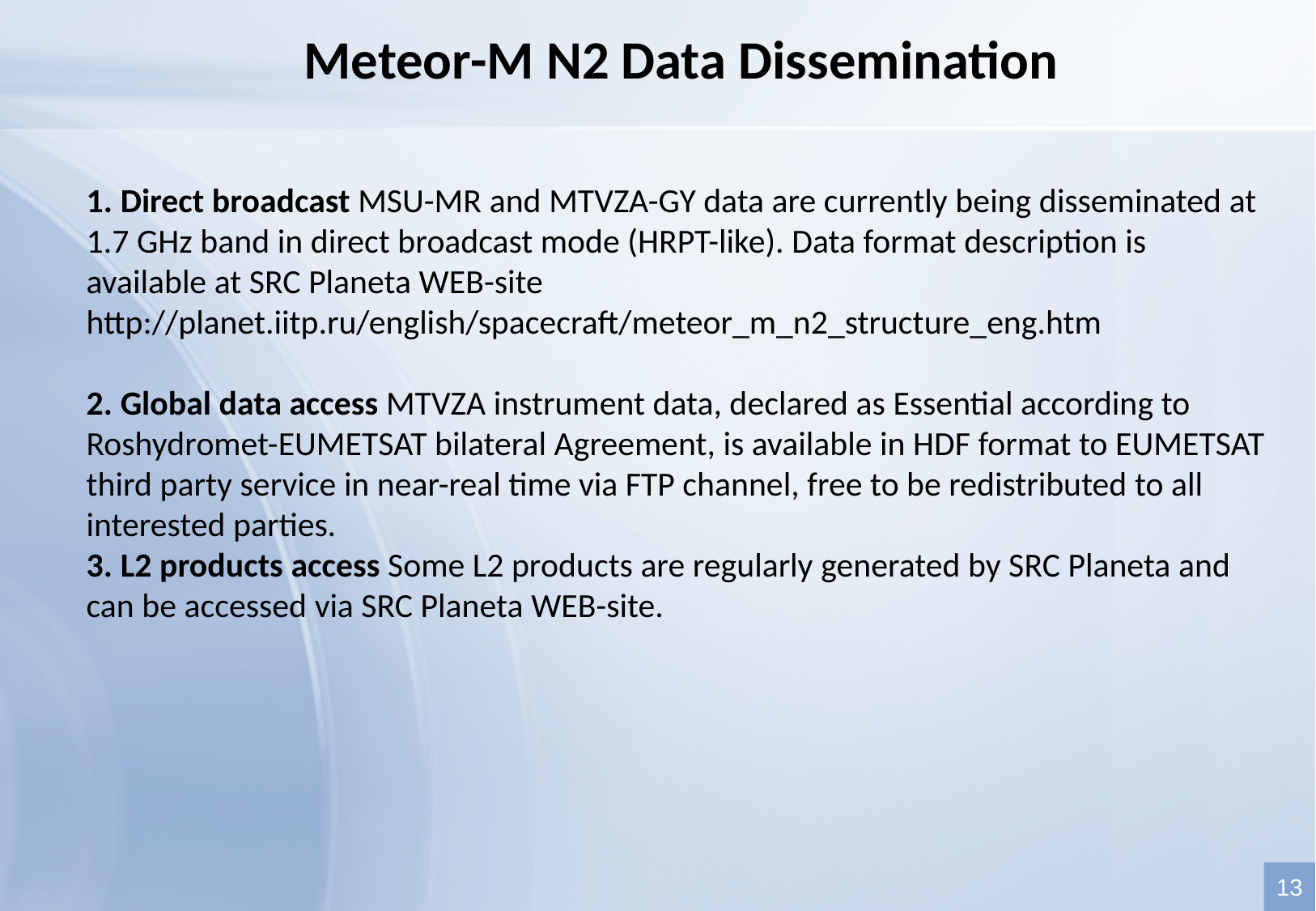

Meteor-M N2 Data Dissemination

1. Direct broadcast MSU-MR and MTVZA-GY data are currently being disseminated at 1.7 GHz band in direct broadcast mode (HRPT-like). Data format description is available at SRC Planeta WEB-site http://planet.iitp.ru/english/spacecraft/meteor_m_n2_structure_eng.htm

2. Global data access MTVZA instrument data, declared as Essential according to Roshydromet-EUMETSAT bilateral Agreement, is available in HDF format to EUMETSAT third party service in near-real time via FTP channel, free to be redistributed to all interested parties.
3. L2 products access Some L2 products are regularly generated by SRC Planeta and can be accessed via SRC Planeta WEB-site.
13